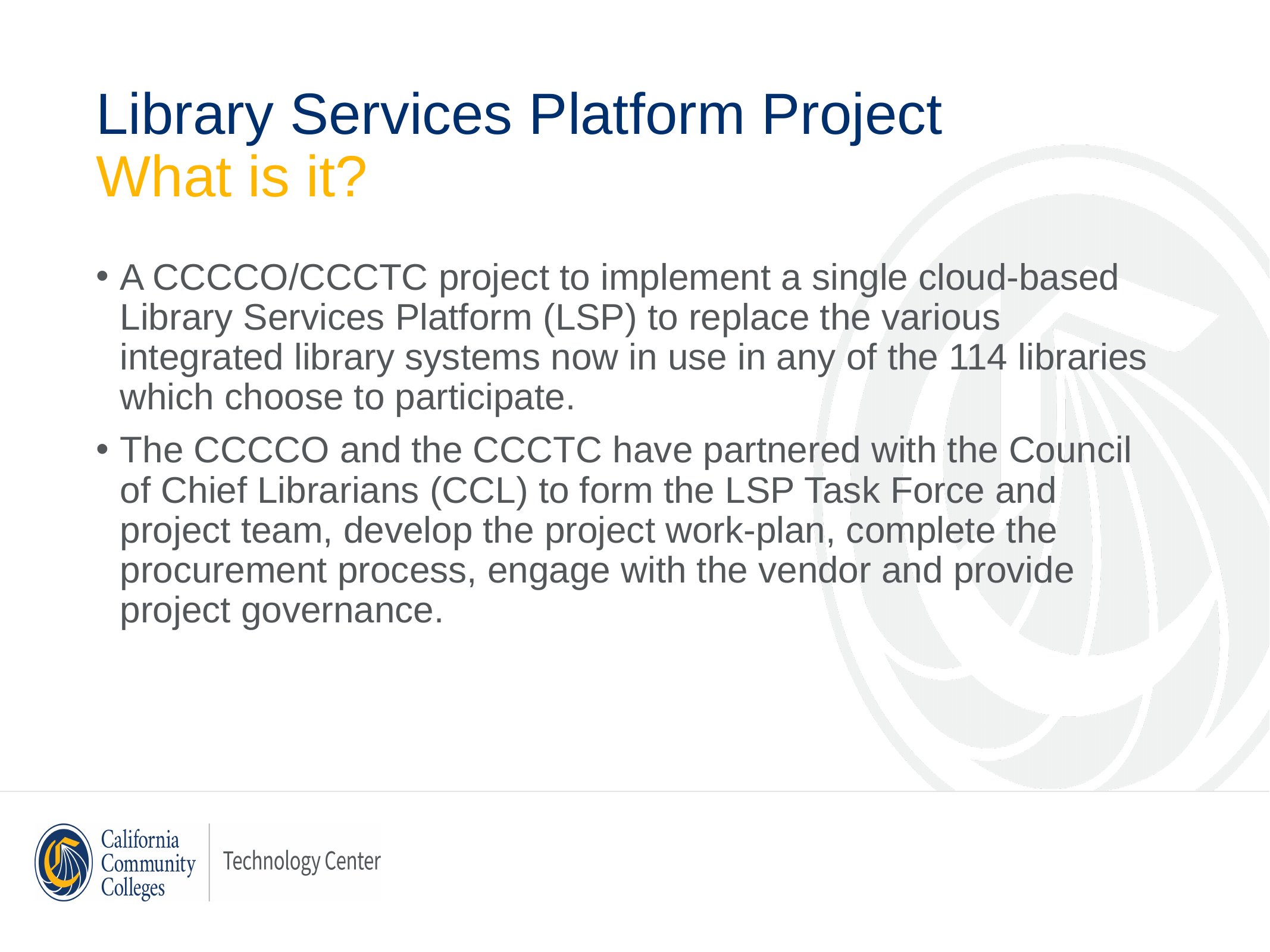

# Library Services Platform Project What is it?
A CCCCO/CCCTC project to implement a single cloud-based Library Services Platform (LSP) to replace the various integrated library systems now in use in any of the 114 libraries which choose to participate.
The CCCCO and the CCCTC have partnered with the Council of Chief Librarians (CCL) to form the LSP Task Force and project team, develop the project work-plan, complete the procurement process, engage with the vendor and provide project governance.